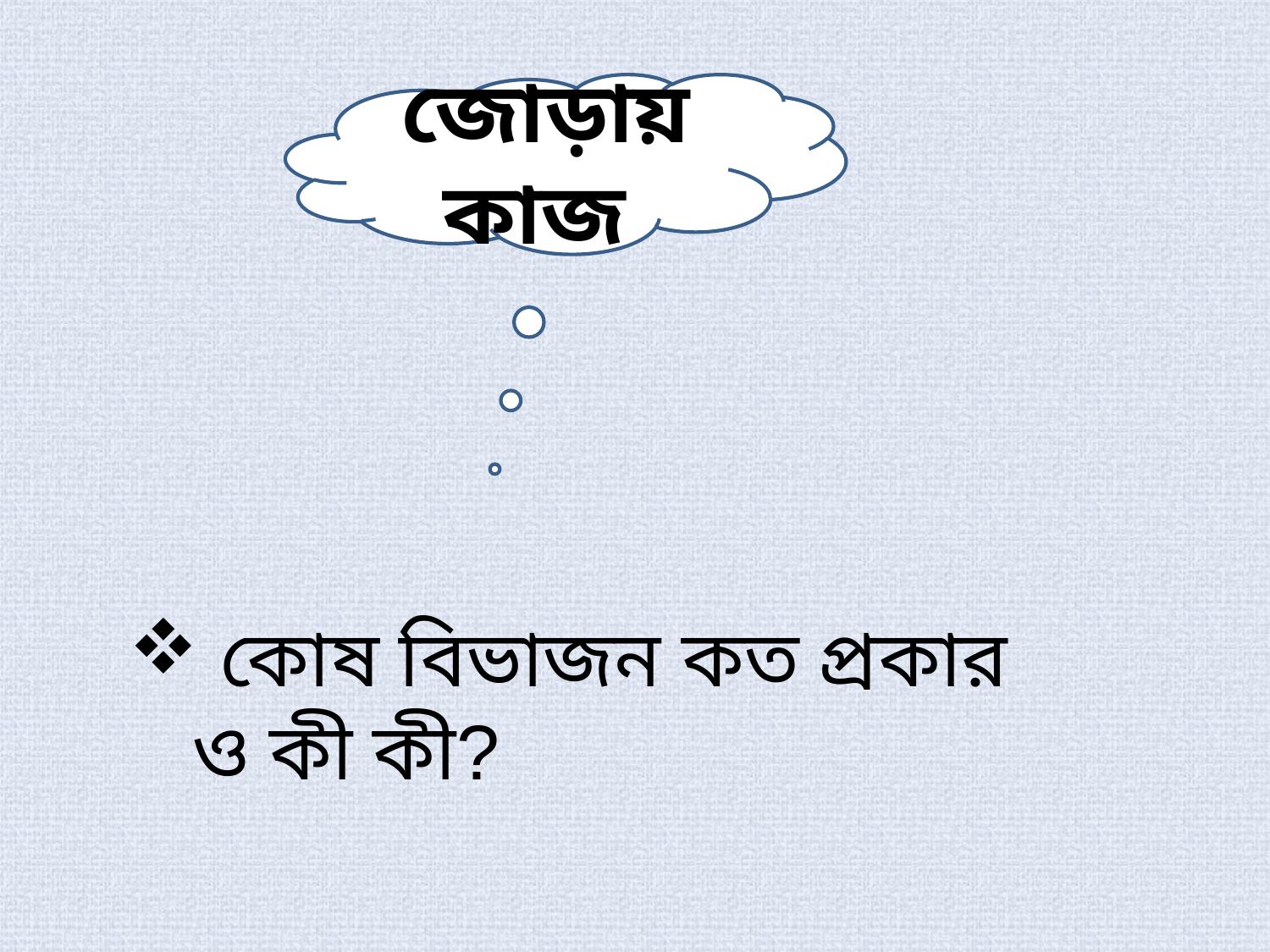

জোড়ায় কাজ
 কোষ বিভাজন কত প্রকার ও কী কী?